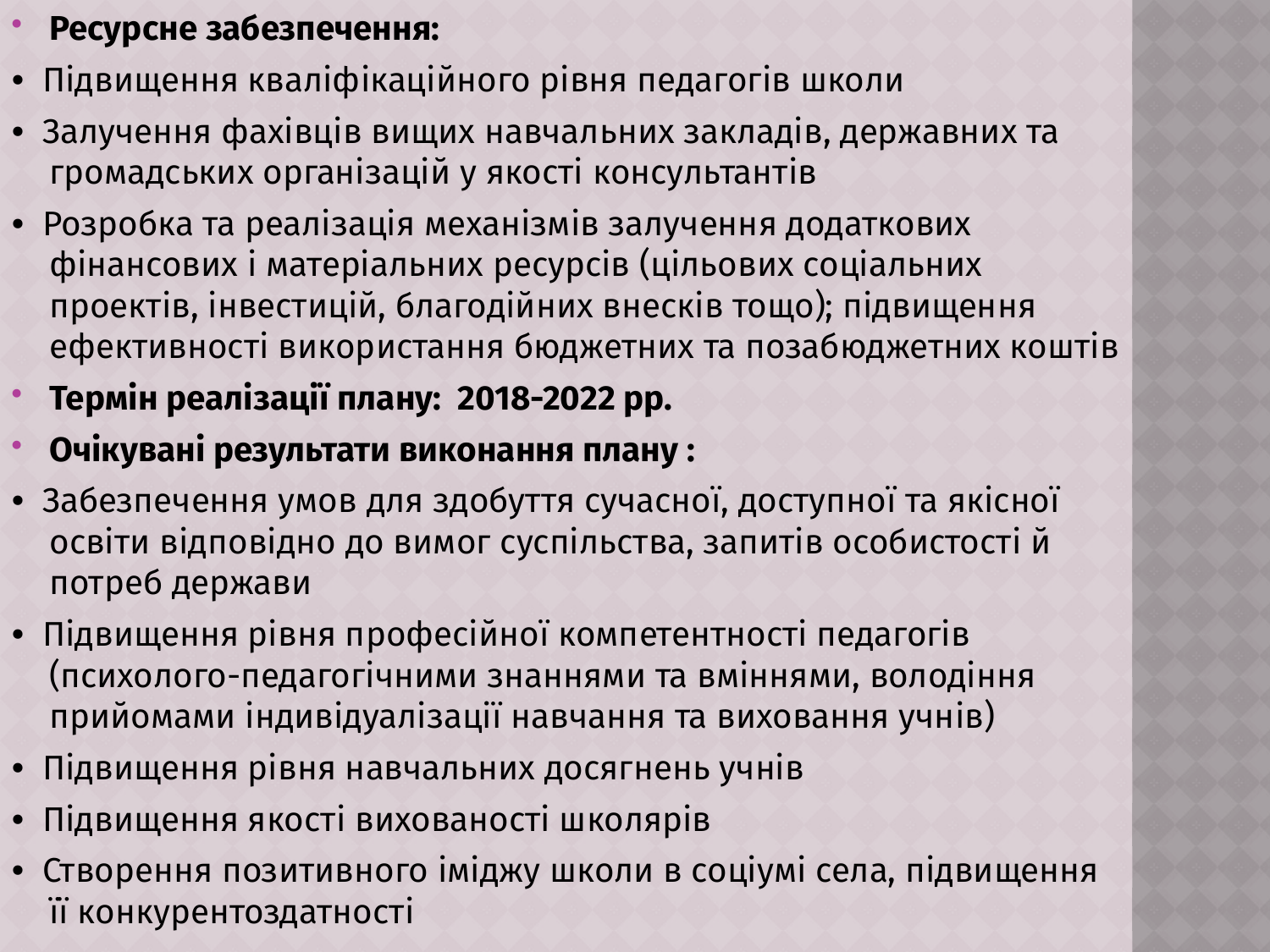

Ресурсне забезпечення:
•  Підвищення кваліфікаційного рівня педагогів школи
•  Залучення фахівців вищих навчальних закладів, державних та громадських організацій у якості консультантів
•  Розробка та реалізація механізмів залучення додаткових фінансових і матеріальних ресурсів (цільових соціальних проектів, інвестицій, благодійних внесків тощо); підвищення ефективності використання бюджетних та позабюджетних коштів
Термін реалізації плану:  2018-2022 рр.
Очікувані результати виконання плану :
•  Забезпечення умов для здобуття сучасної, доступної та якісної освіти відповідно до вимог суспільства, запитів особистості й потреб держави
•  Підвищення рівня професійної компетентності педагогів (психолого-педагогічними знаннями та вміннями, володіння прийомами індивідуалізації навчання та виховання учнів)
•  Підвищення рівня навчальних досягнень учнів
•  Підвищення якості вихованості школярів
•  Створення позитивного іміджу школи в соціумі села, підвищення її конкурентоздатності